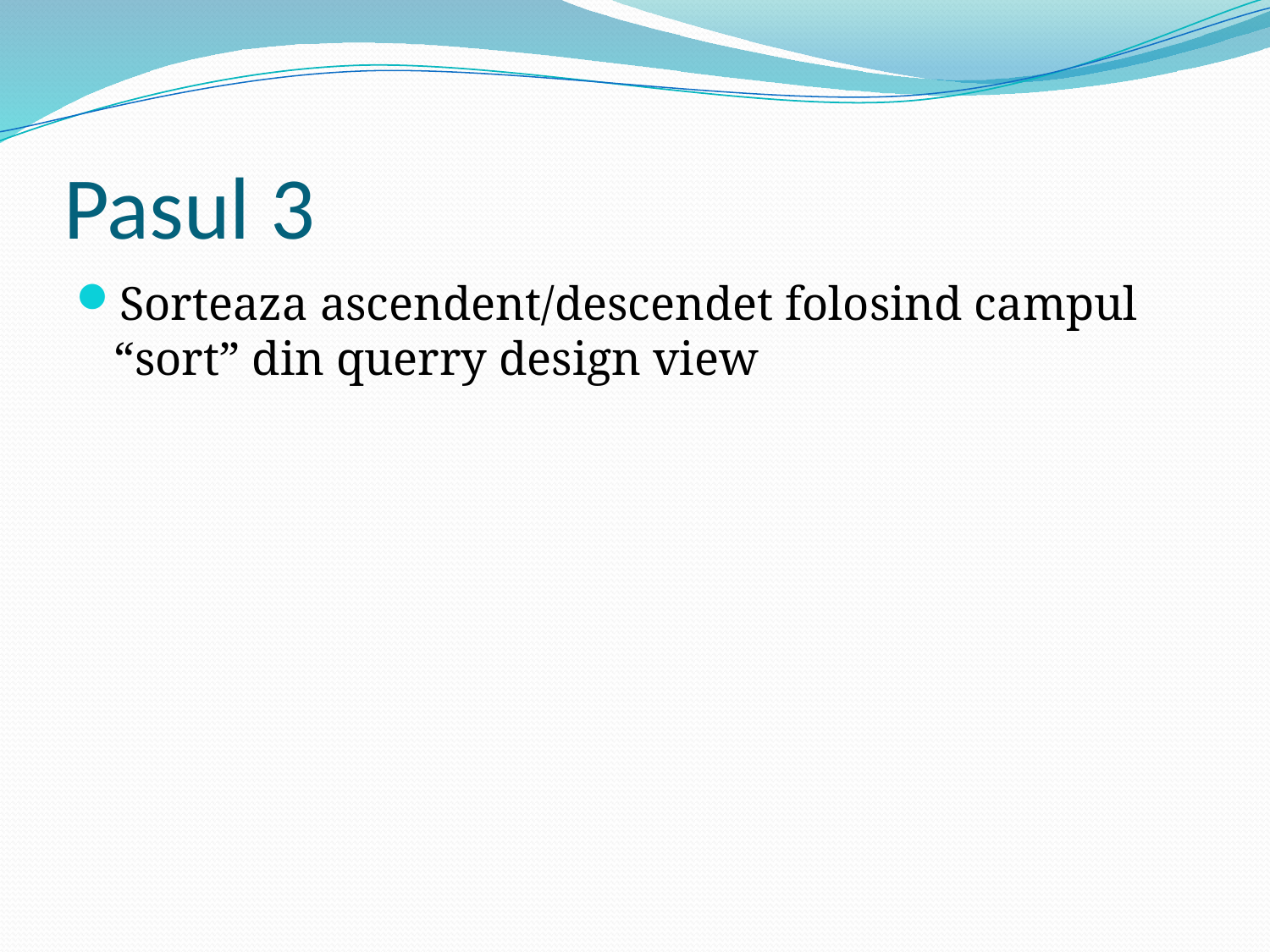

# Pasul 3
Sorteaza ascendent/descendet folosind campul “sort” din querry design view